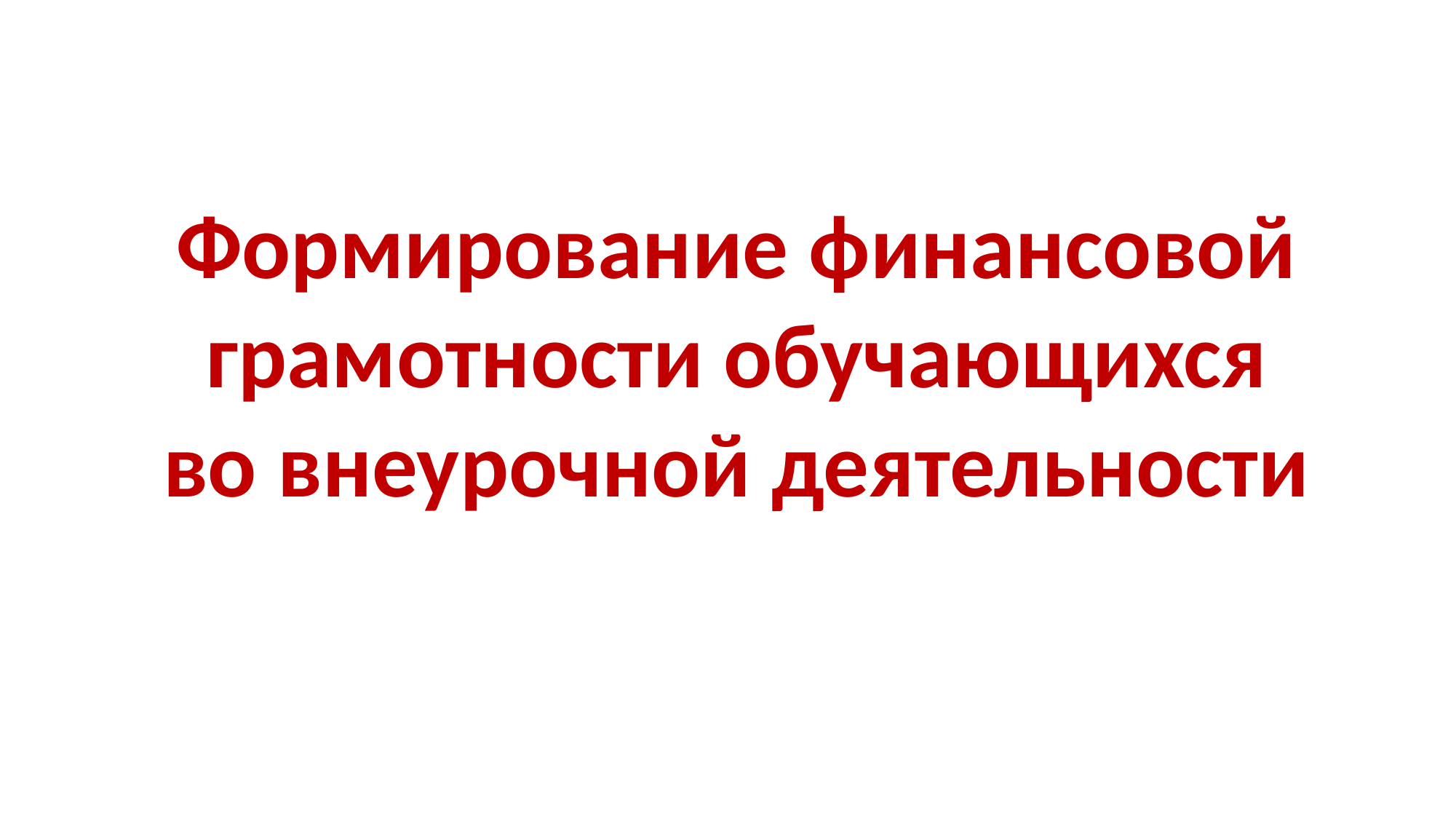

Формирование финансовой грамотности обучающихся во внеурочной деятельности